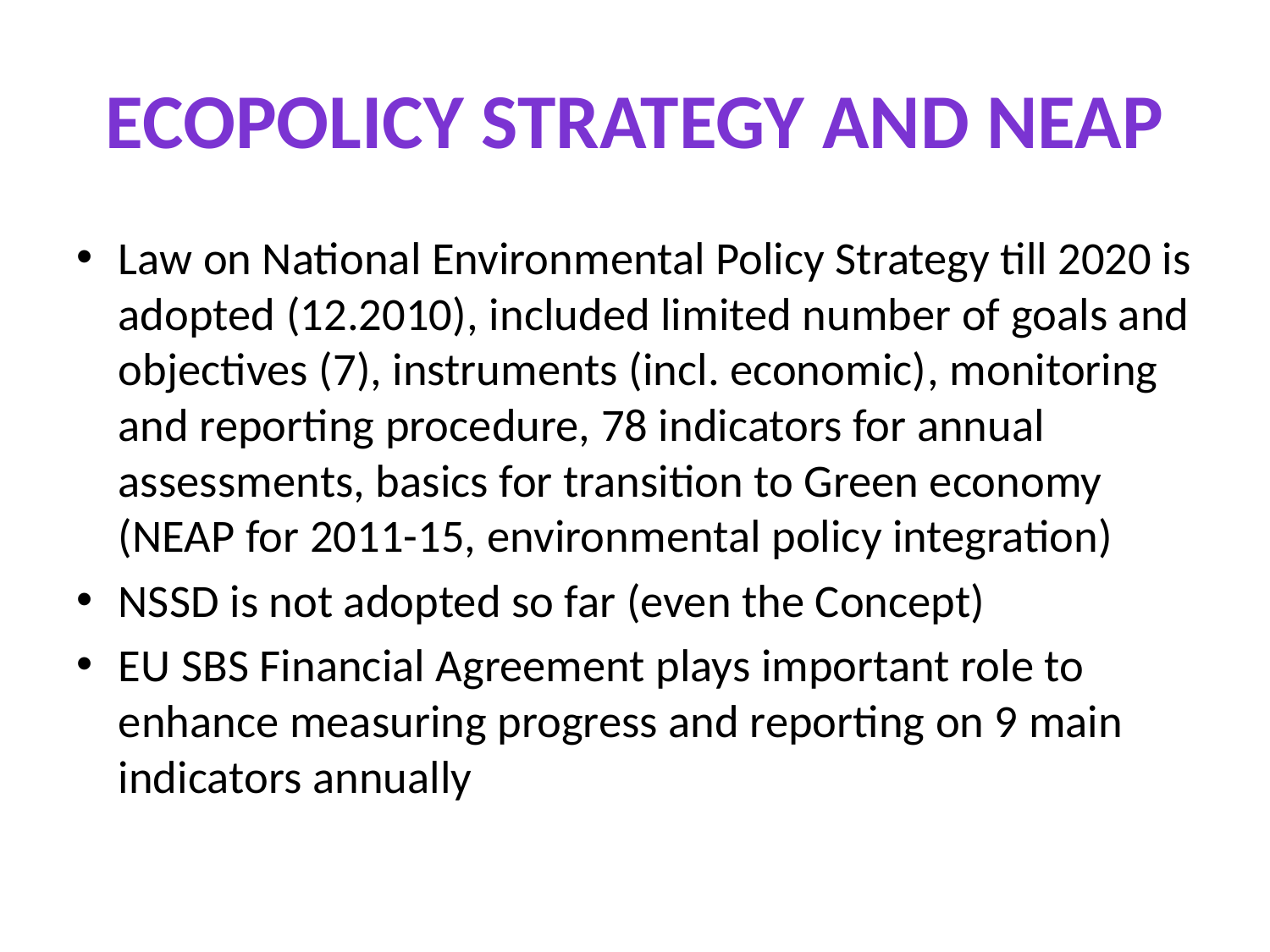

# ECOPOLICY STRATEGY AND NEAP
Law on National Environmental Policy Strategy till 2020 is adopted (12.2010), included limited number of goals and objectives (7), instruments (incl. economic), monitoring and reporting procedure, 78 indicators for annual assessments, basics for transition to Green economy (NEAP for 2011-15, environmental policy integration)
NSSD is not adopted so far (even the Concept)
EU SBS Financial Agreement plays important role to enhance measuring progress and reporting on 9 main indicators annually